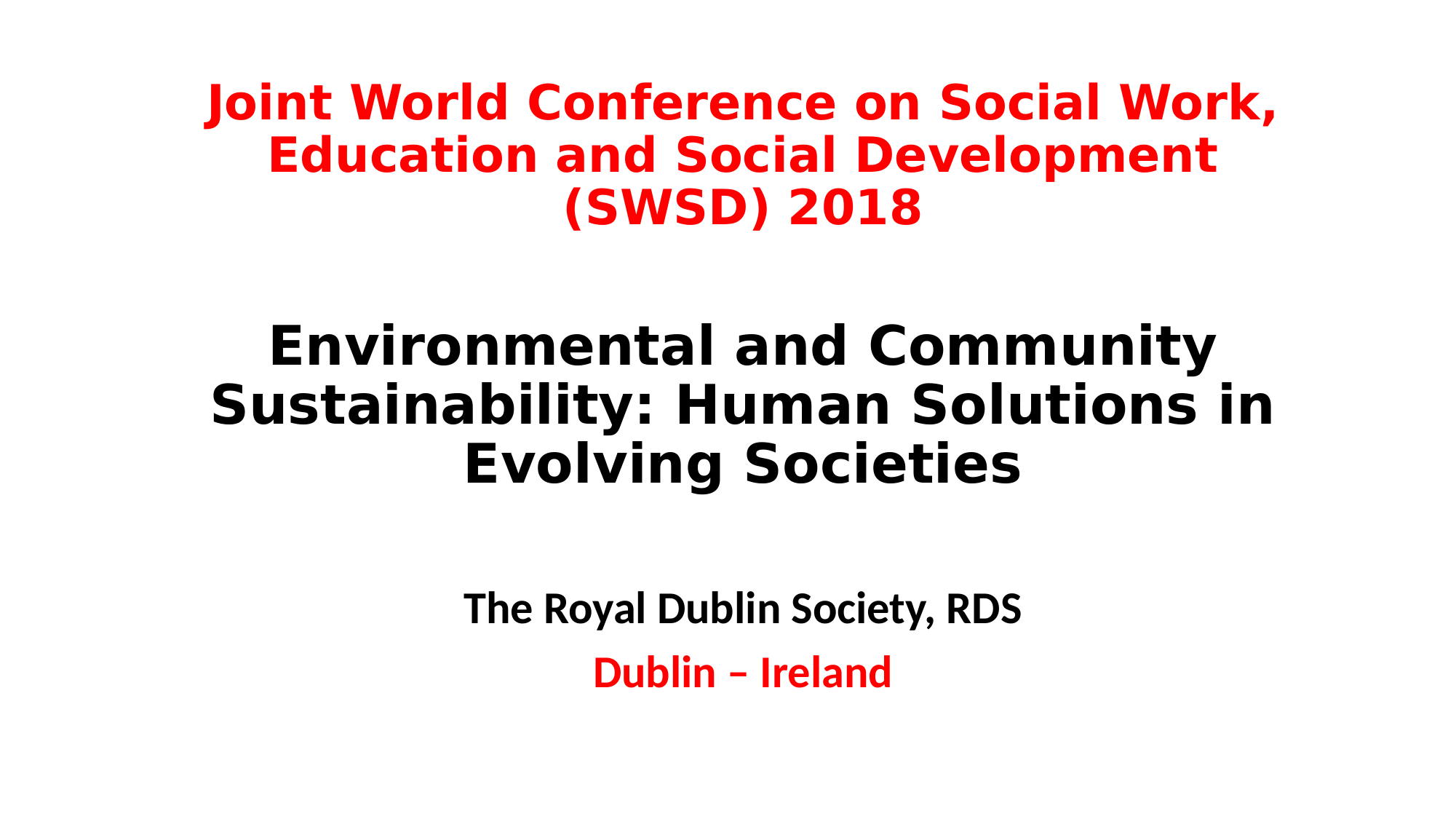

Joint World Conference on Social Work, Education and Social Development (SWSD) 2018

Environmental and Community Sustainability: Human Solutions in Evolving Societies

The Royal Dublin Society, RDS
Dublin – Ireland